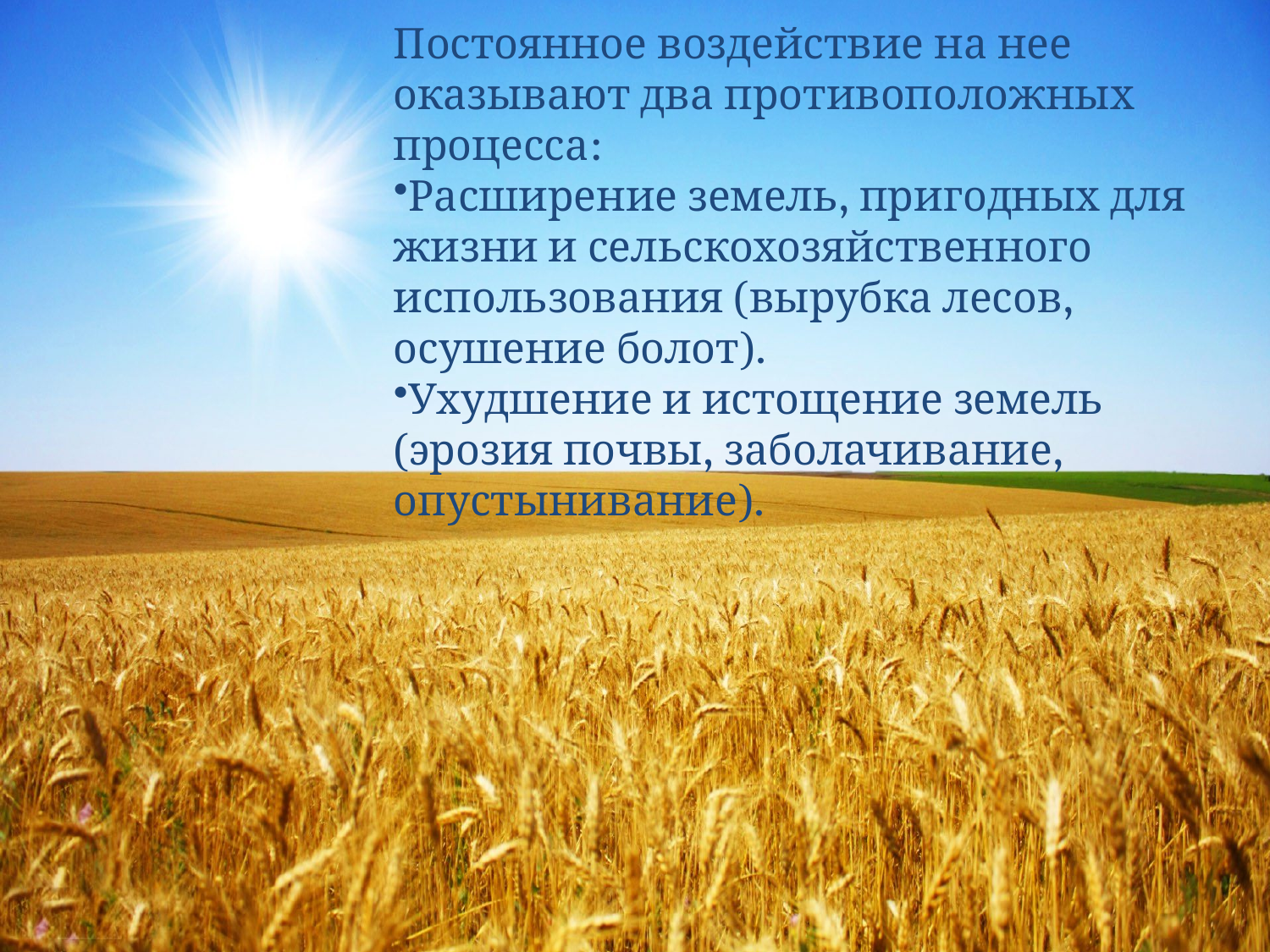

Постоянное воздействие на нее оказывают два противоположных процесса:
Расширение земель, пригодных для жизни и сельскохозяйственного использования (вырубка лесов, осушение болот).
Ухудшение и истощение земель (эрозия почвы, заболачивание, опустынивание).